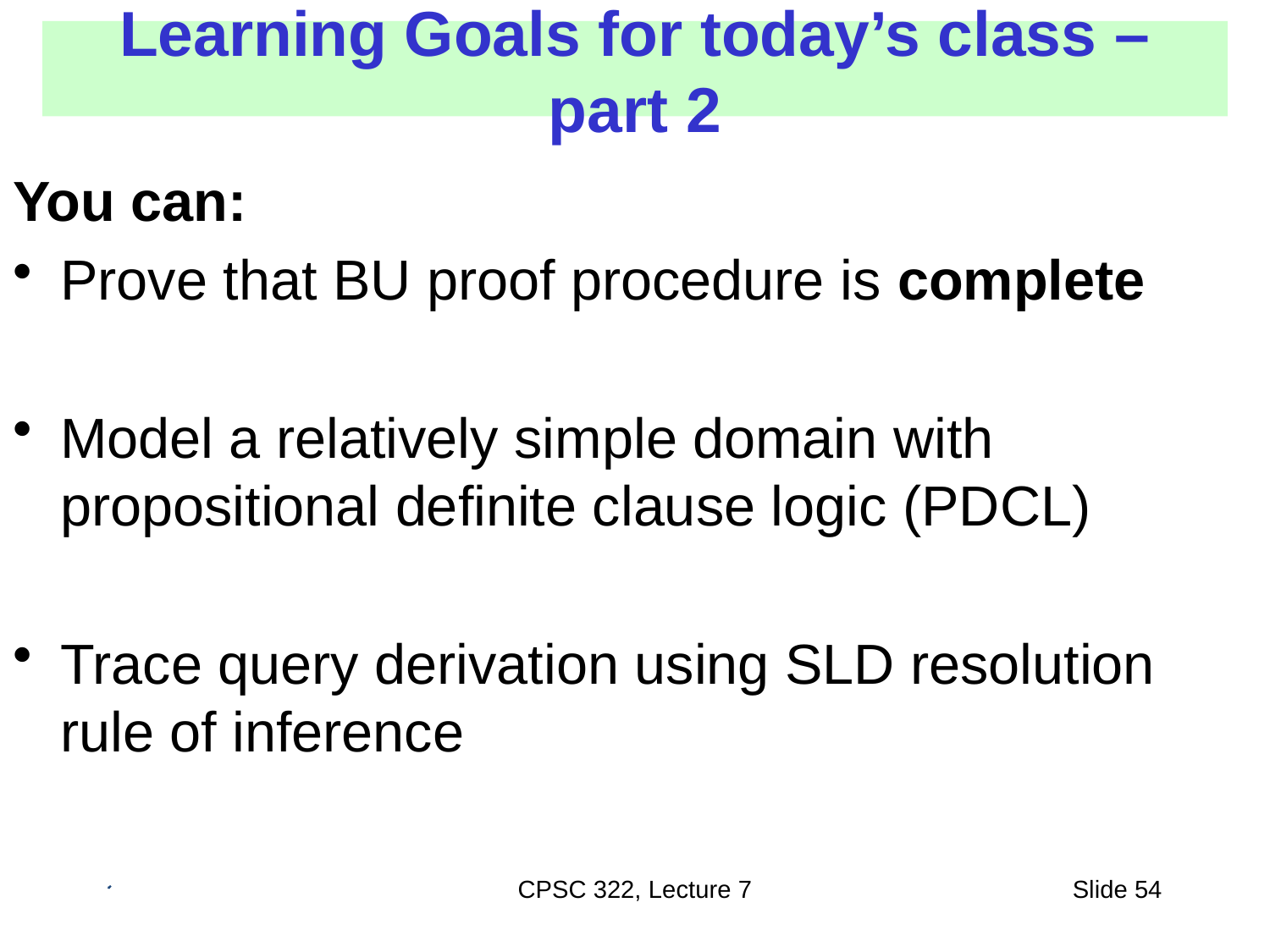

# Learning Goals for today’s class – part 2
You can:
Prove that BU proof procedure is complete

Model a relatively simple domain with propositional definite clause logic (PDCL)

Trace query derivation using SLD resolution rule of inference
CPSC 322, Lecture 7
Slide 54